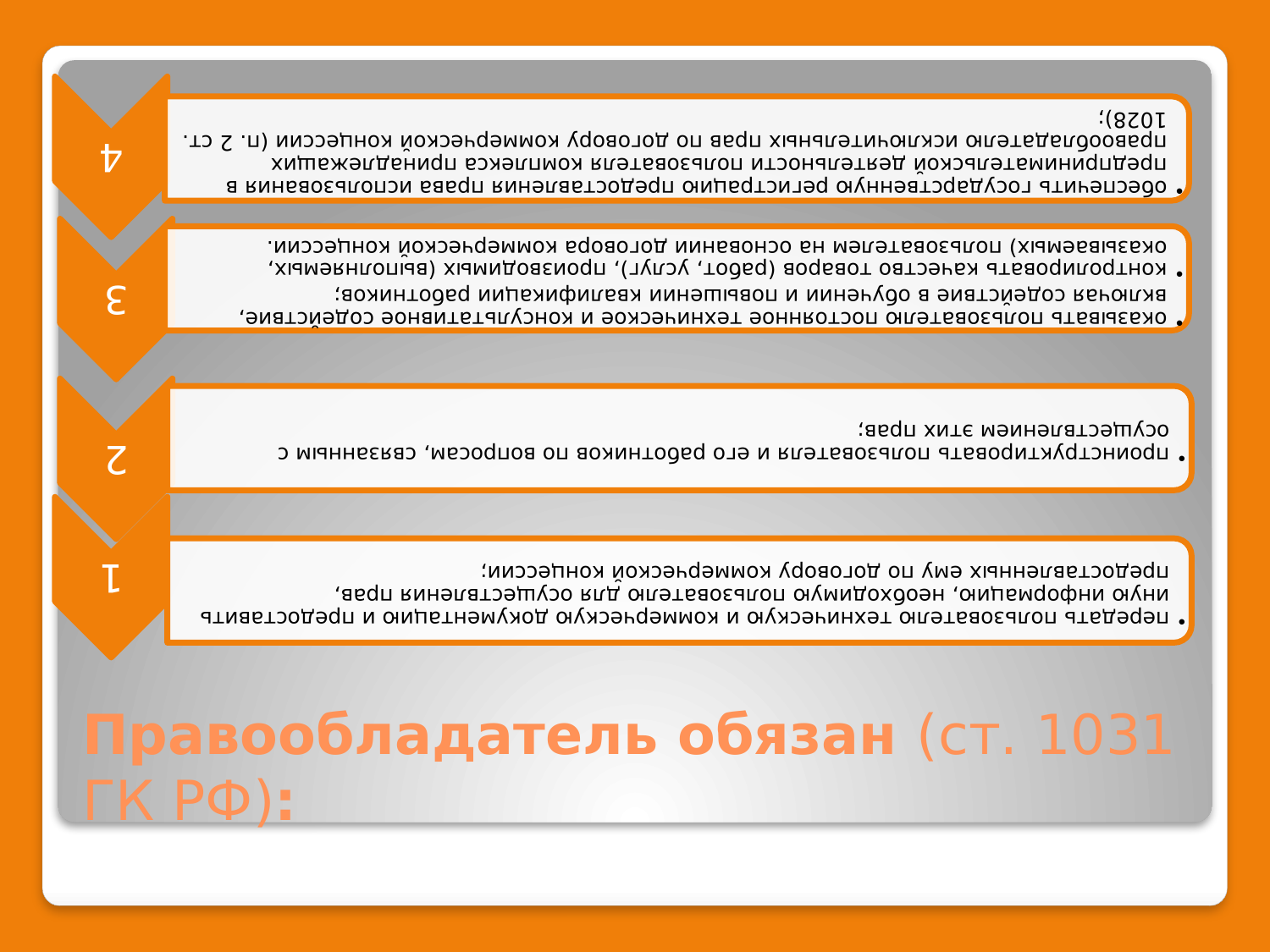

4
обеспечить государственную регистрацию предоставления права использования в предпринимательской деятельности пользователя комплекса принадлежащих правообладателю исключительных прав по договору коммерческой концессии (п. 2 ст. 1028);
2
проинструктировать пользователя и его работников по вопросам, связанным с осуществлением этих прав;
1
передать пользователю техническую и коммерческую документацию и предоставить иную информацию, необходимую пользователю для осуществления прав, предоставленных ему по договору коммерческой концессии;
3
оказывать пользователю постоянное техническое и консультативное содействие, включая содействие в обучении и повышении квалификации работников;
контролировать качество товаров (работ, услуг), производимых (выполняемых, оказываемых) пользователем на основании договора коммерческой концессии.
# Правообладатель обязан (ст. 1031 ГК РФ):